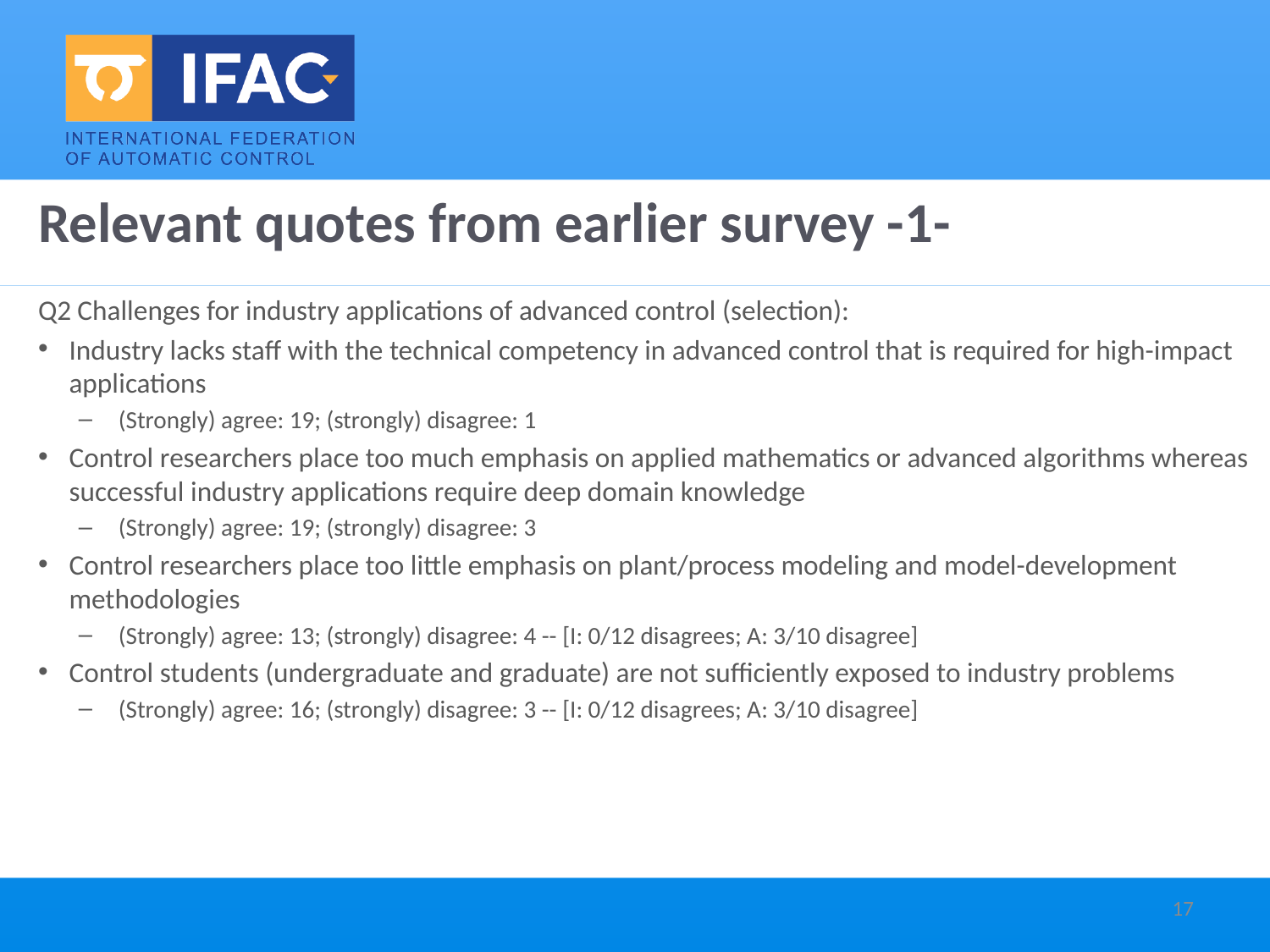

# Relevant quotes from earlier survey -1-
Q2 Challenges for industry applications of advanced control (selection):
Industry lacks staff with the technical competency in advanced control that is required for high-impact applications
(Strongly) agree: 19; (strongly) disagree: 1
Control researchers place too much emphasis on applied mathematics or advanced algorithms whereas successful industry applications require deep domain knowledge
(Strongly) agree: 19; (strongly) disagree: 3
Control researchers place too little emphasis on plant/process modeling and model-development methodologies
(Strongly) agree: 13; (strongly) disagree: 4 -- [I: 0/12 disagrees; A: 3/10 disagree]
Control students (undergraduate and graduate) are not sufficiently exposed to industry problems
(Strongly) agree: 16; (strongly) disagree: 3 -- [I: 0/12 disagrees; A: 3/10 disagree]

17